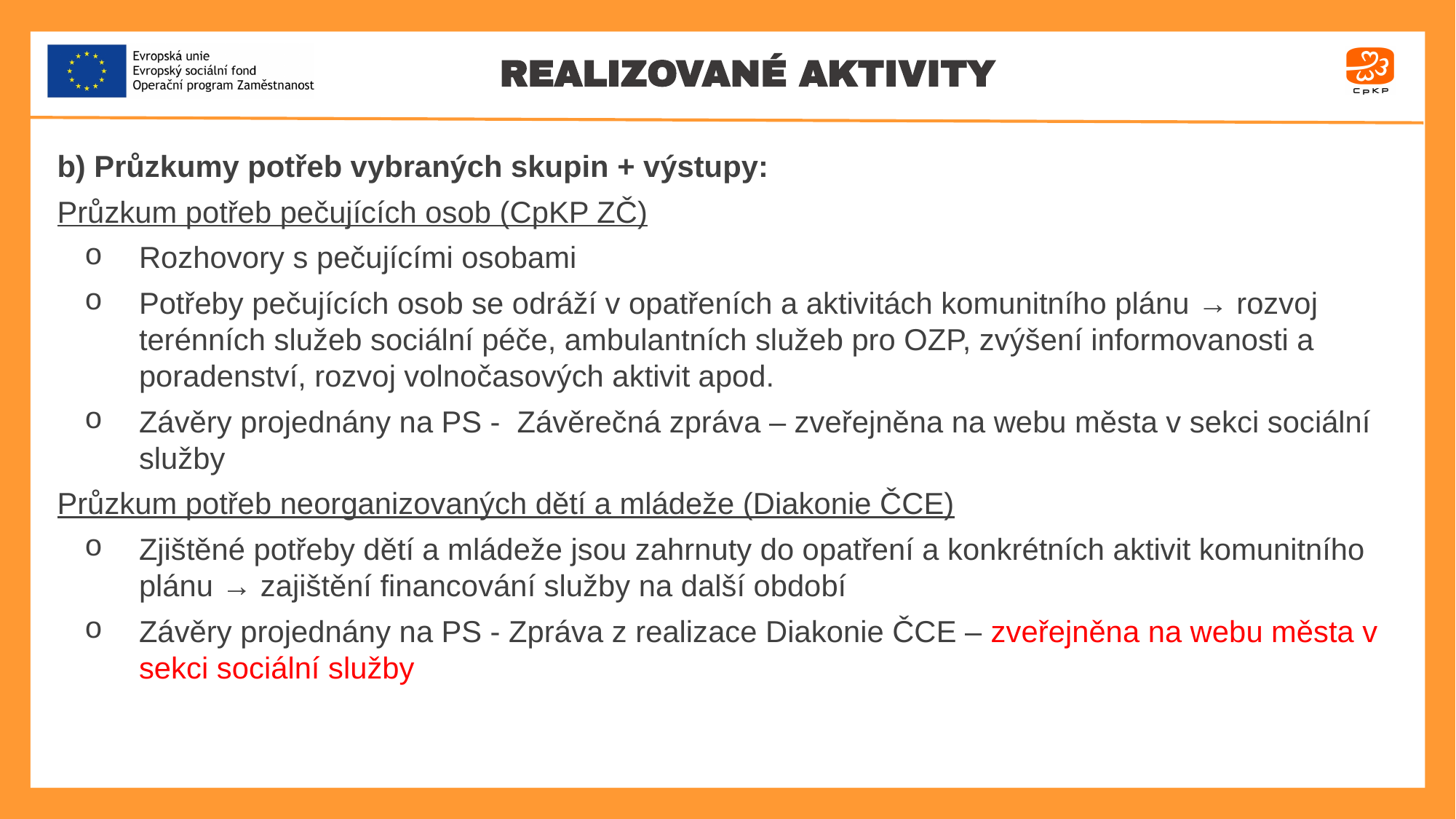

# REALIZOVANÉ AKTIVITY
b) Průzkumy potřeb vybraných skupin + výstupy:
Průzkum potřeb pečujících osob (CpKP ZČ)
Rozhovory s pečujícími osobami
Potřeby pečujících osob se odráží v opatřeních a aktivitách komunitního plánu → rozvoj terénních služeb sociální péče, ambulantních služeb pro OZP, zvýšení informovanosti a poradenství, rozvoj volnočasových aktivit apod.
Závěry projednány na PS -  Závěrečná zpráva – zveřejněna na webu města v sekci sociální služby
Průzkum potřeb neorganizovaných dětí a mládeže (Diakonie ČCE)
Zjištěné potřeby dětí a mládeže jsou zahrnuty do opatření a konkrétních aktivit komunitního plánu → zajištění financování služby na další období
Závěry projednány na PS - Zpráva z realizace Diakonie ČCE – zveřejněna na webu města v sekci sociální služby